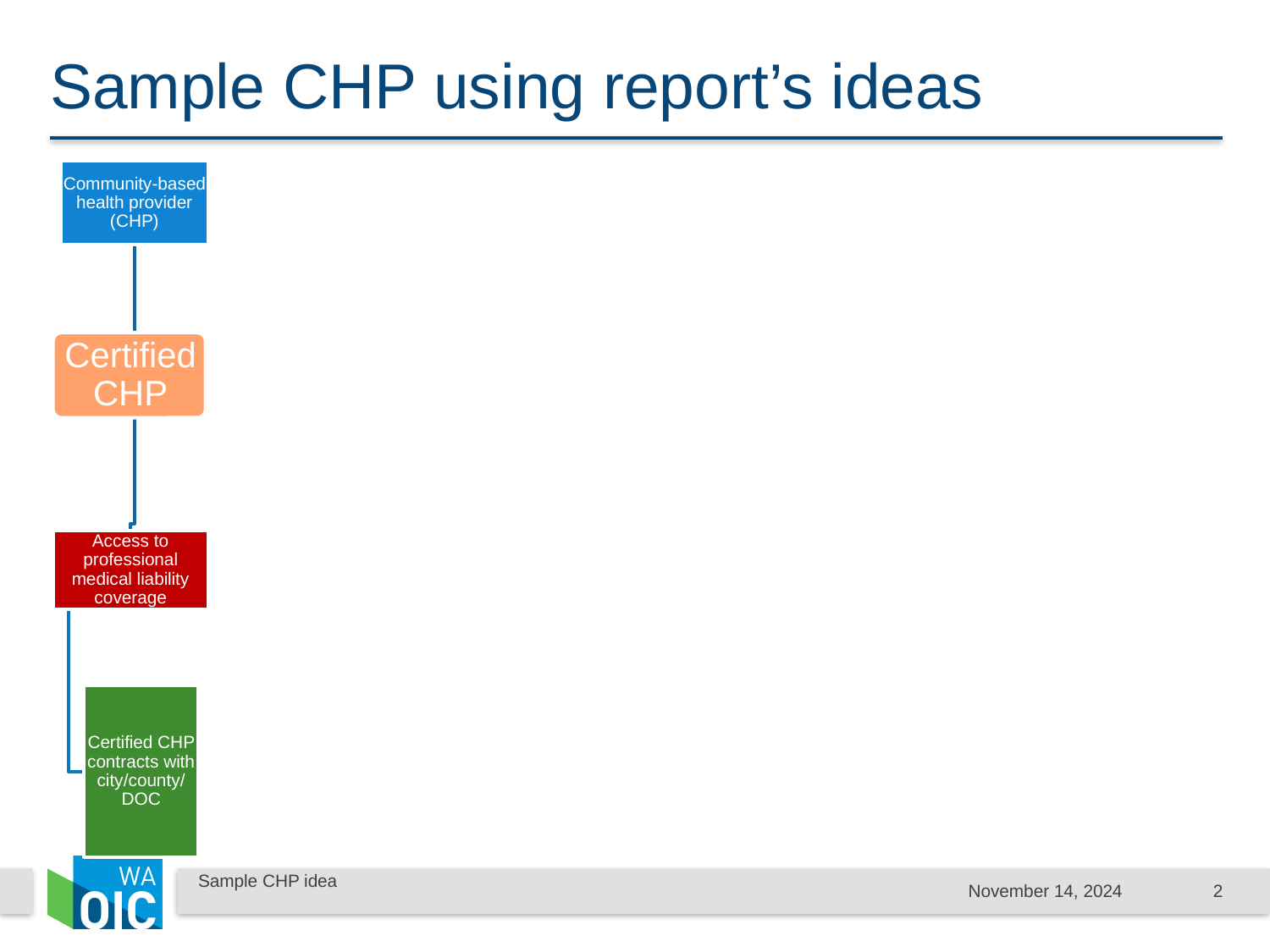

# Sample CHP using report’s ideas
Community-based health provider (CHP)
Access to professional medical liability coverage
Certified CHP contracts with city/county/ DOC
Certified CHP
Sample CHP idea

November 14, 2024
2